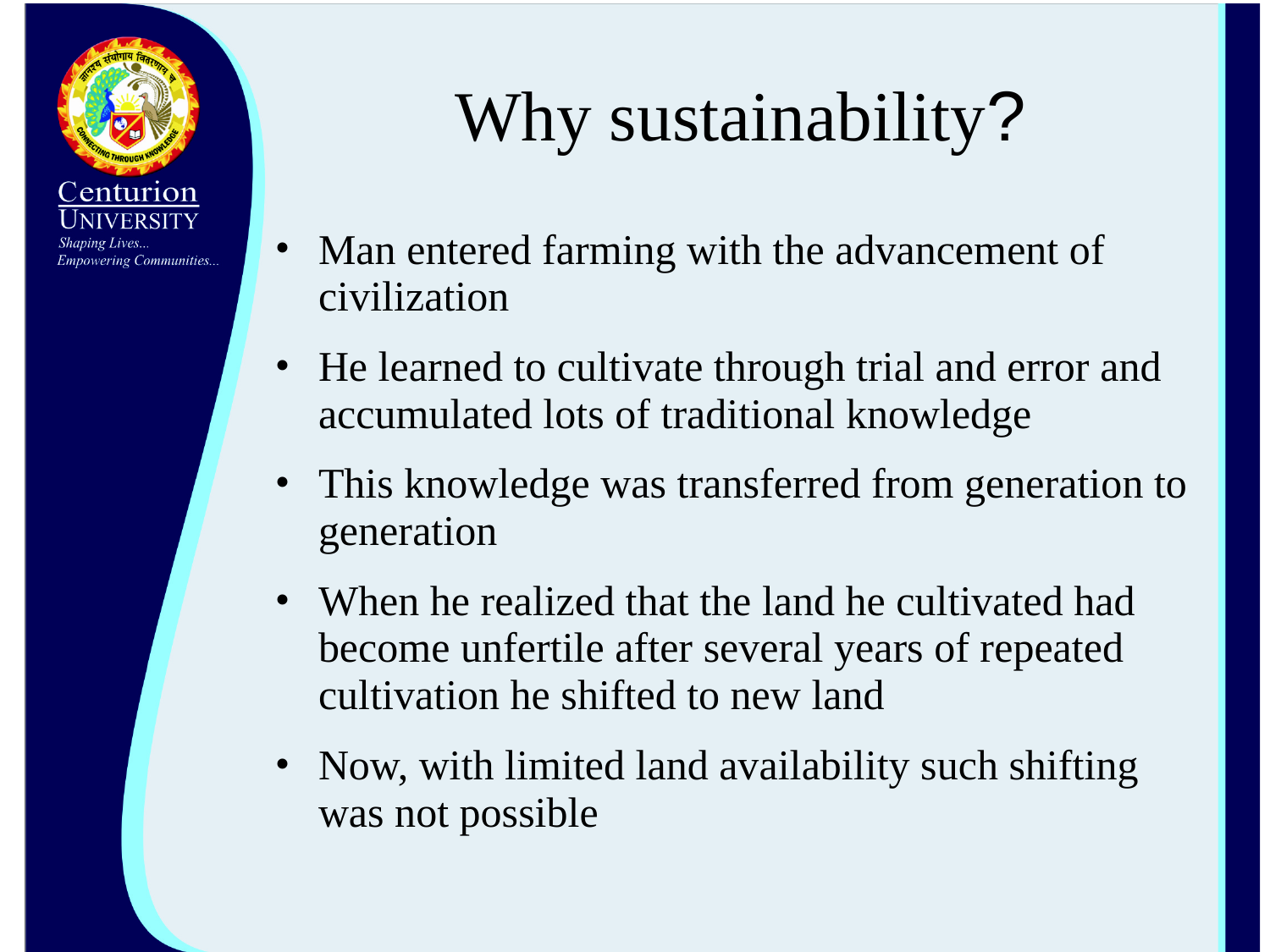

# Why sustainability?
Man entered farming with the advancement of civilization
He learned to cultivate through trial and error and accumulated lots of traditional knowledge
This knowledge was transferred from generation to generation
When he realized that the land he cultivated had become unfertile after several years of repeated cultivation he shifted to new land
Now, with limited land availability such shifting was not possible